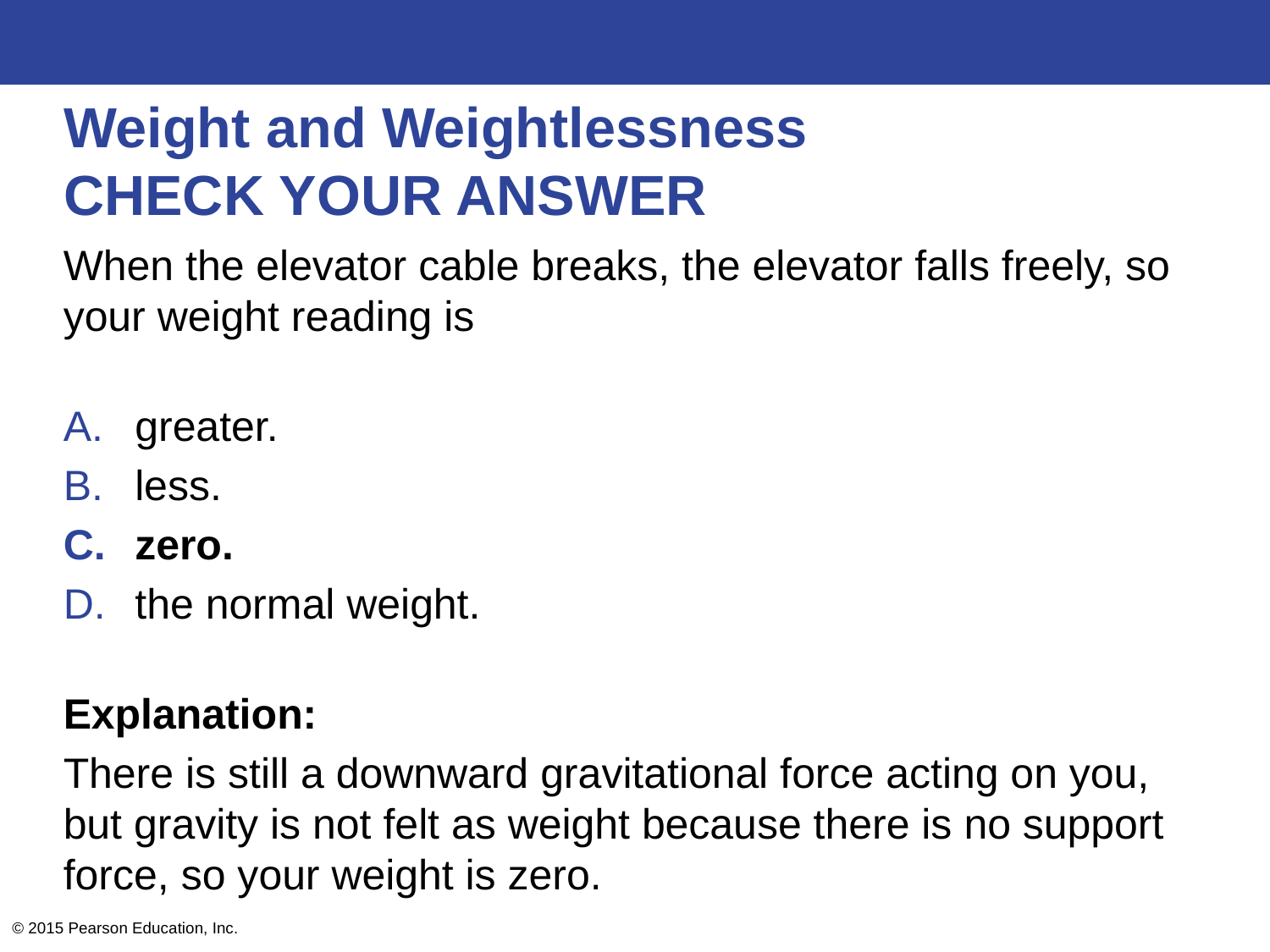

# Weight and Weightlessness CHECK YOUR ANSWER
When the elevator cable breaks, the elevator falls freely, so your weight reading is
greater.
less.
zero.
the normal weight.
Explanation:
There is still a downward gravitational force acting on you, but gravity is not felt as weight because there is no support force, so your weight is zero.
© 2015 Pearson Education, Inc.